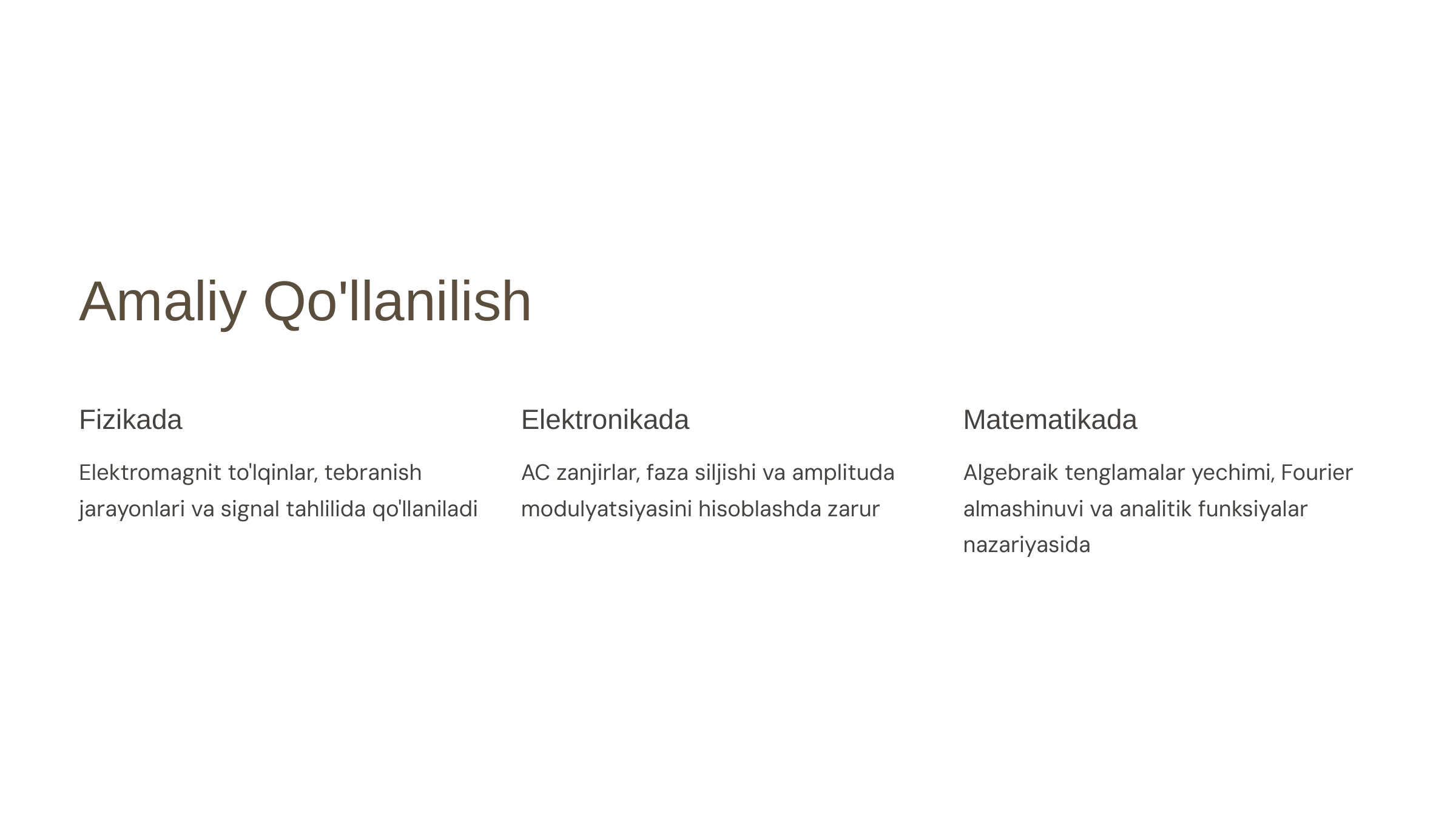

Amaliy Qo'llanilish
Fizikada
Elektronikada
Matematikada
Elektromagnit to'lqinlar, tebranish jarayonlari va signal tahlilida qo'llaniladi
AC zanjirlar, faza siljishi va amplituda modulyatsiyasini hisoblashda zarur
Algebraik tenglamalar yechimi, Fourier almashinuvi va analitik funksiyalar nazariyasida